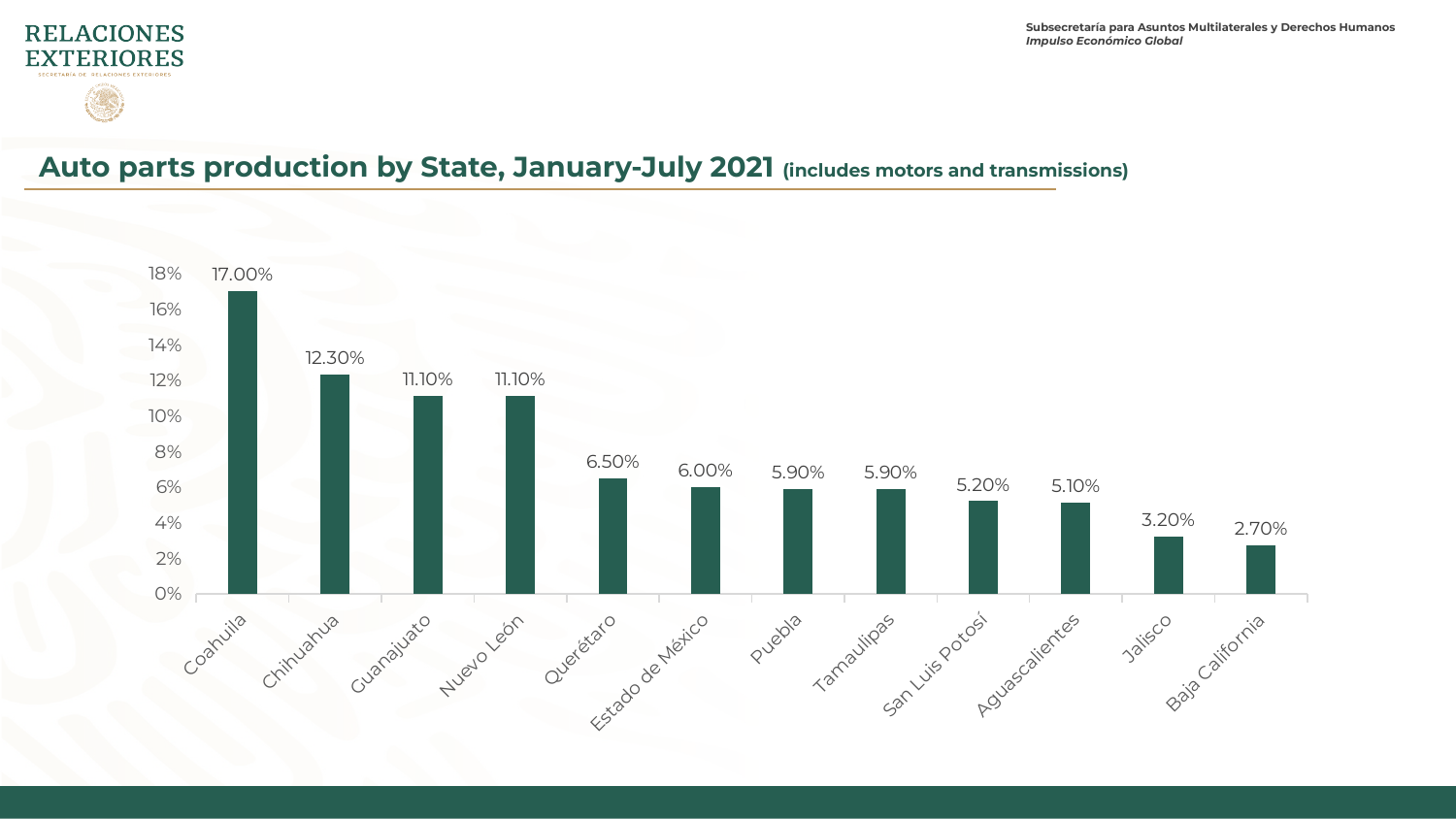

Auto parts production by State, January-July 2021 (includes motors and transmissions)

### Chart

| Category | Net inflow |
|---|---|
| Coahuila | 0.17 |
| Chihuahua | 0.123 |
| Guanajuato | 0.111 |
| Nuevo León | 0.111 |
| Querétaro | 0.065 |
| Estado de México | 0.06 |
| Puebla | 0.059 |
| Tamaulipas | 0.059 |
| San Luis Potosí | 0.052 |
| Aguascalientes | 0.051 |
| Jalisco | 0.032 |
| Baja California | 0.027 |